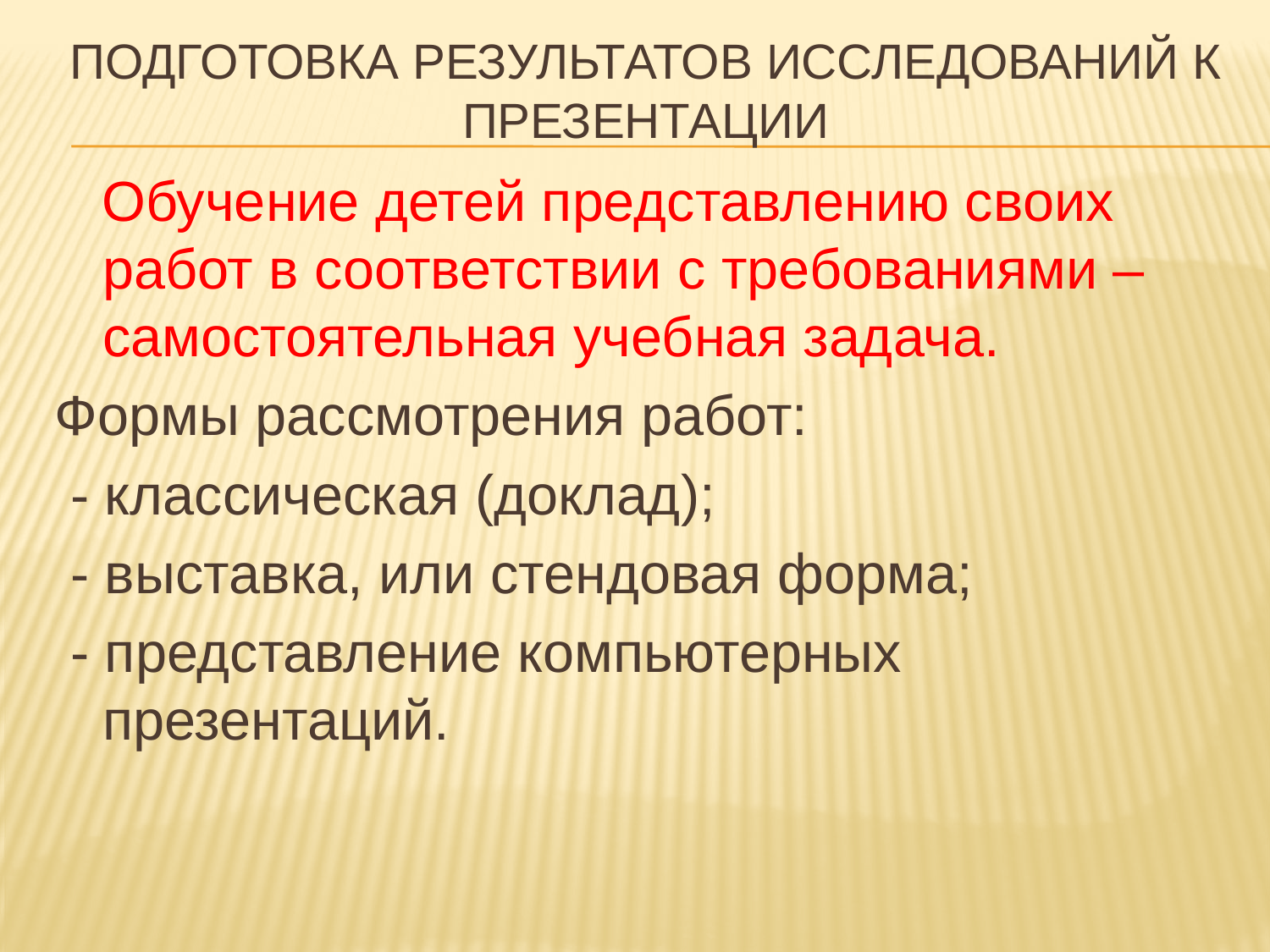

# Подготовка результатов исследований к презентации
   Обучение детей представлению своих работ в соответствии с требованиями – самостоятельная учебная задача.
Формы рассмотрения работ:
 - классическая (доклад);
 - выставка, или стендовая форма;
 - представление компьютерных презентаций.